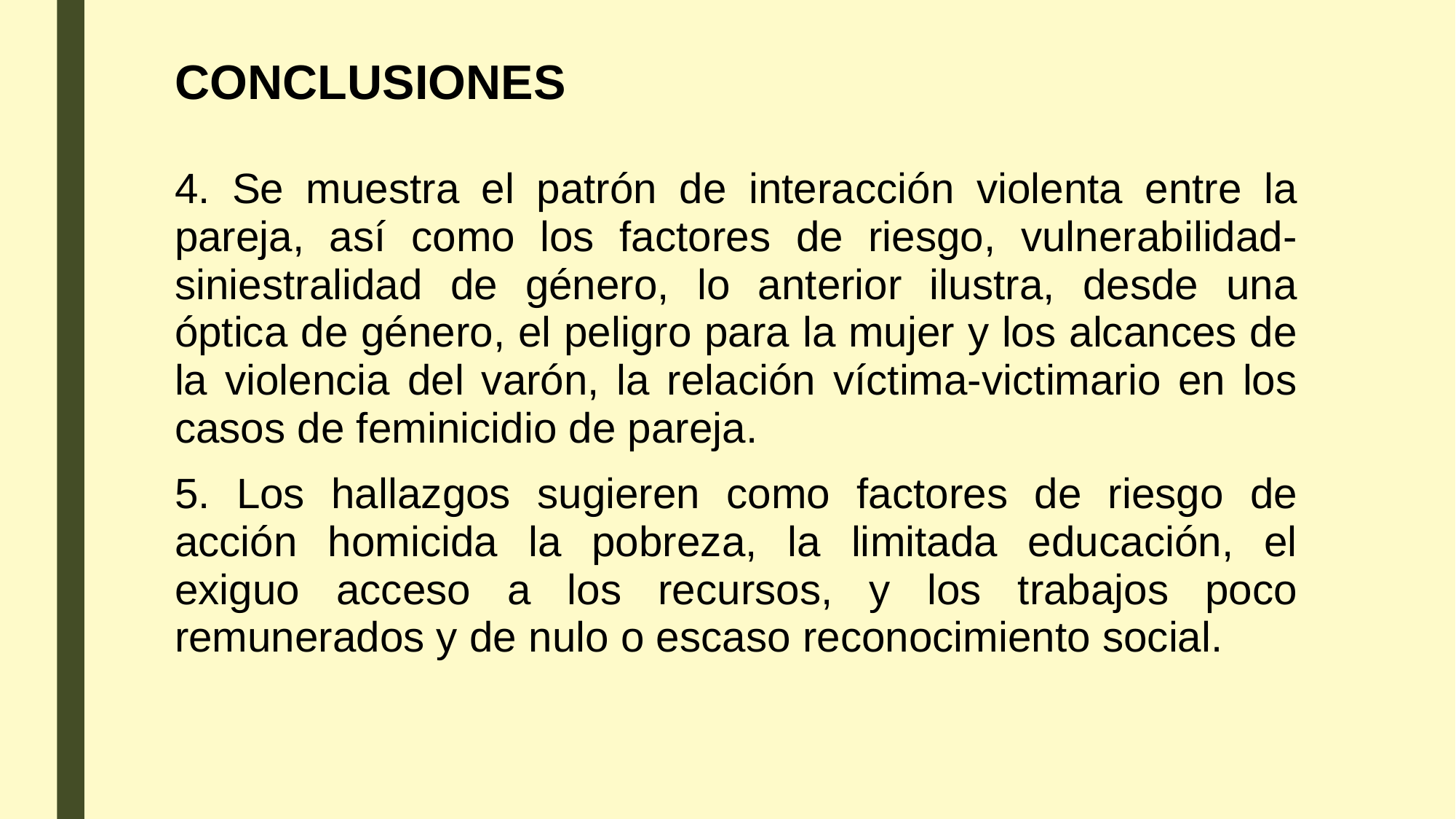

# CONCLUSIONES
4. Se muestra el patrón de interacción violenta entre la pareja, así como los factores de riesgo, vulnerabilidad-siniestralidad de género, lo anterior ilustra, desde una óptica de género, el peligro para la mujer y los alcances de la violencia del varón, la relación víctima-victimario en los casos de feminicidio de pareja.
5. Los hallazgos sugieren como factores de riesgo de acción homicida la pobreza, la limitada educación, el exiguo acceso a los recursos, y los trabajos poco remunerados y de nulo o escaso reconocimiento social.